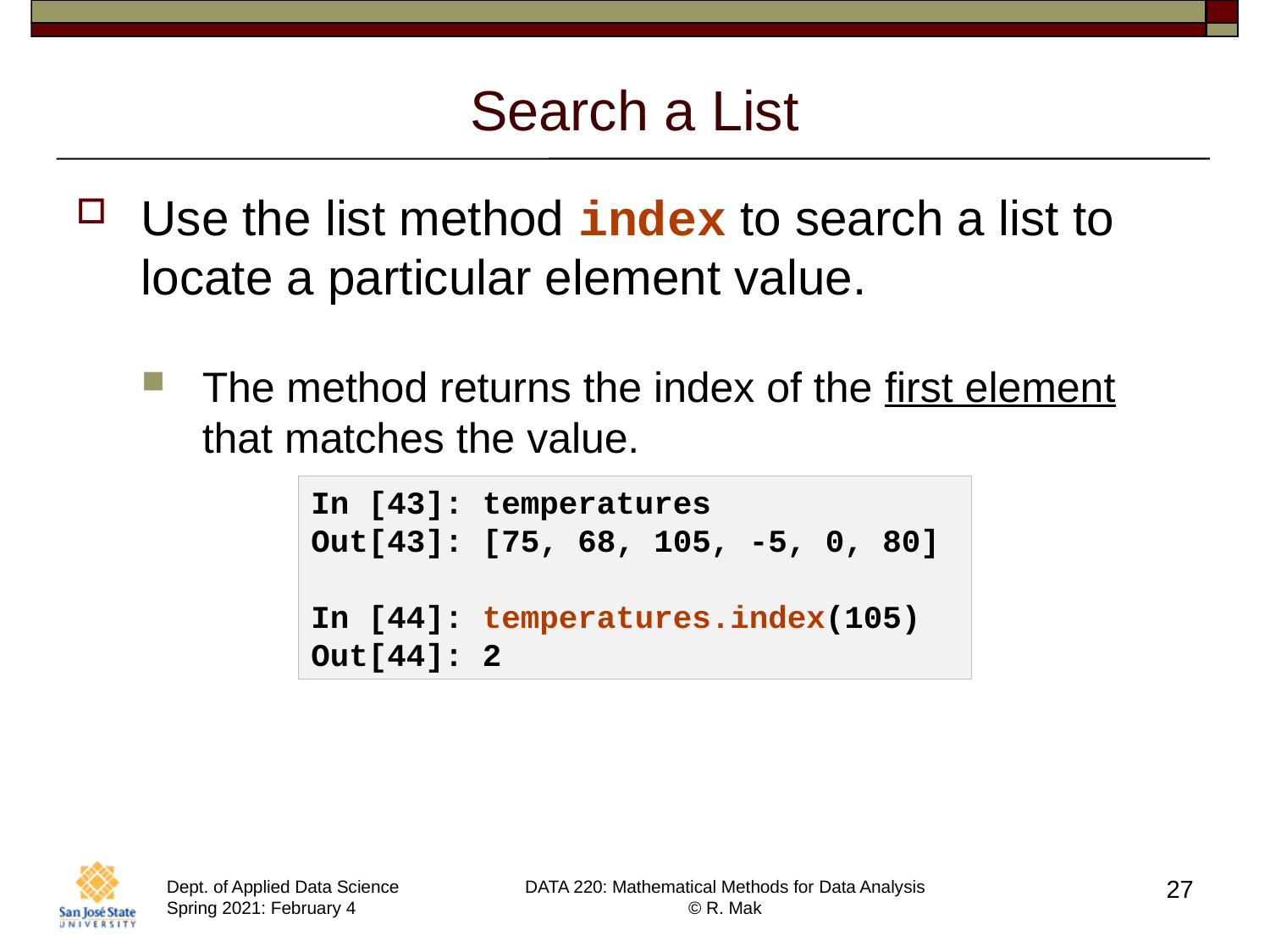

# Search a List
Use the list method index to search a list to locate a particular element value.

The method returns the index of the first element that matches the value.
In [43]: temperatures
Out[43]: [75, 68, 105, -5, 0, 80]

In [44]: temperatures.index(105)
Out[44]: 2
27